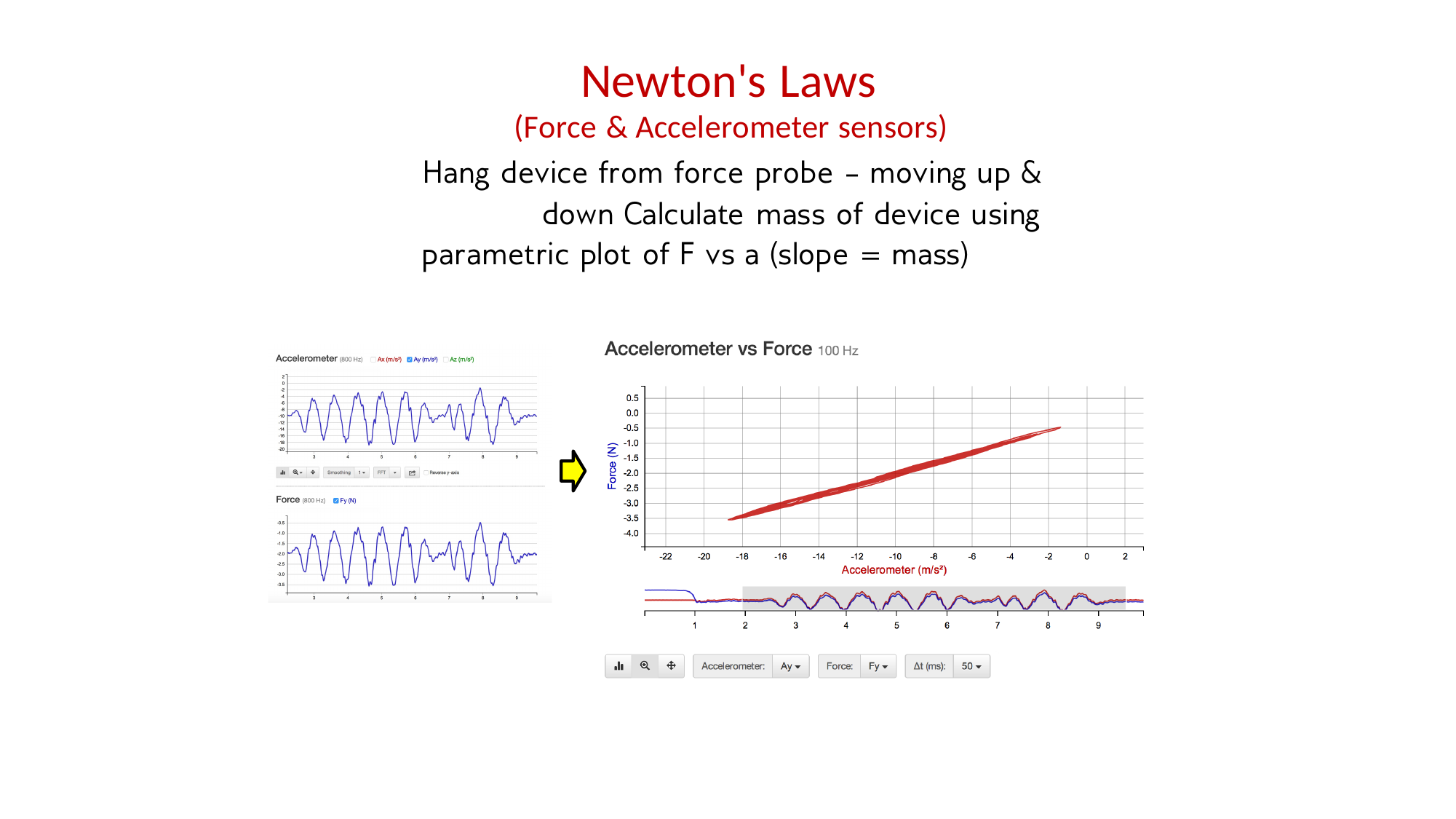

Newton's Laws
(Force & Accelerometer sensors)
Hang device from force probe – moving up & down Calculate mass of device using
parametric plot of F vs a (slope = mass)